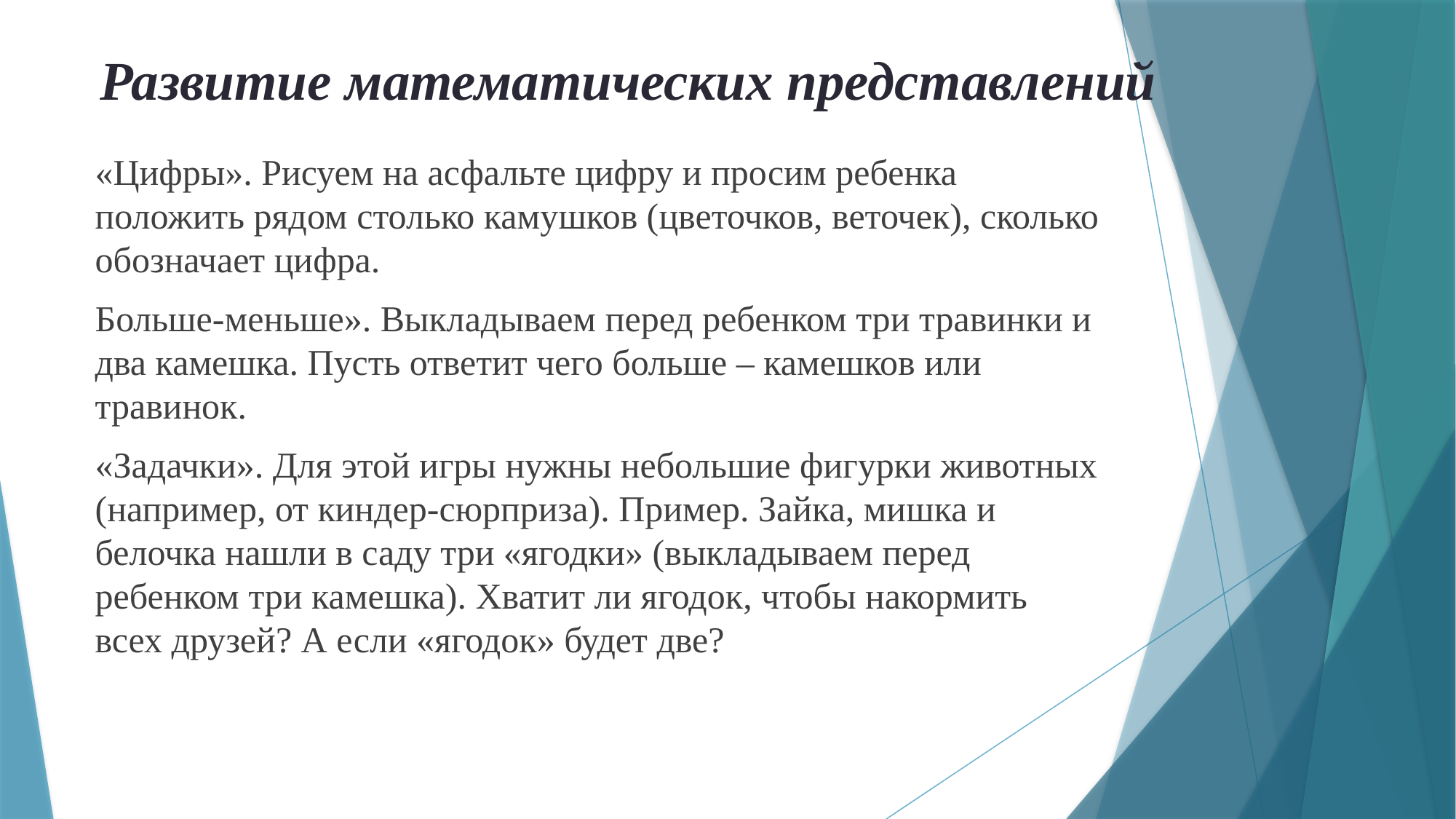

# Развитие математических представлений
«Цифры». Рисуем на асфальте цифру и просим ребенка положить рядом столько камушков (цветочков, веточек), сколько обозначает цифра.
Больше-меньше». Выкладываем перед ребенком три травинки и два камешка. Пусть ответит чего больше – камешков или травинок.
«Задачки». Для этой игры нужны небольшие фигурки животных (например, от киндер-сюрприза). Пример. Зайка, мишка и белочка нашли в саду три «ягодки» (выкладываем перед ребенком три камешка). Хватит ли ягодок, чтобы накормить всех друзей? А если «ягодок» будет две?